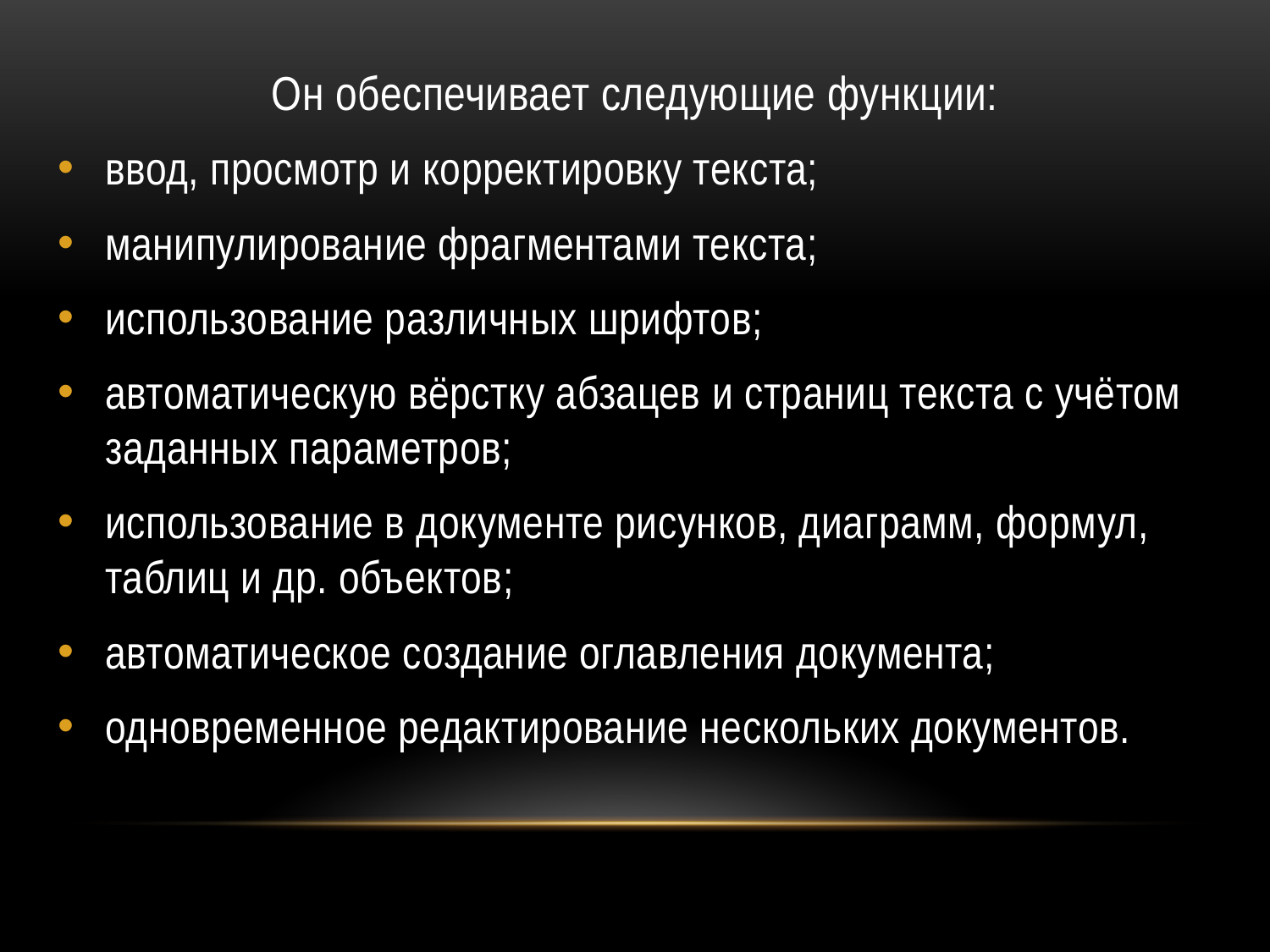

Он обеспечивает следующие функции:
ввод, просмотр и корректировку текста;
манипулирование фрагментами текста;
использование различных шрифтов;
автоматическую вёрстку абзацев и страниц текста с учётом заданных параметров;
использование в документе рисунков, диаграмм, формул, таблиц и др. объектов;
автоматическое создание оглавления документа;
одновременное редактирование нескольких документов.